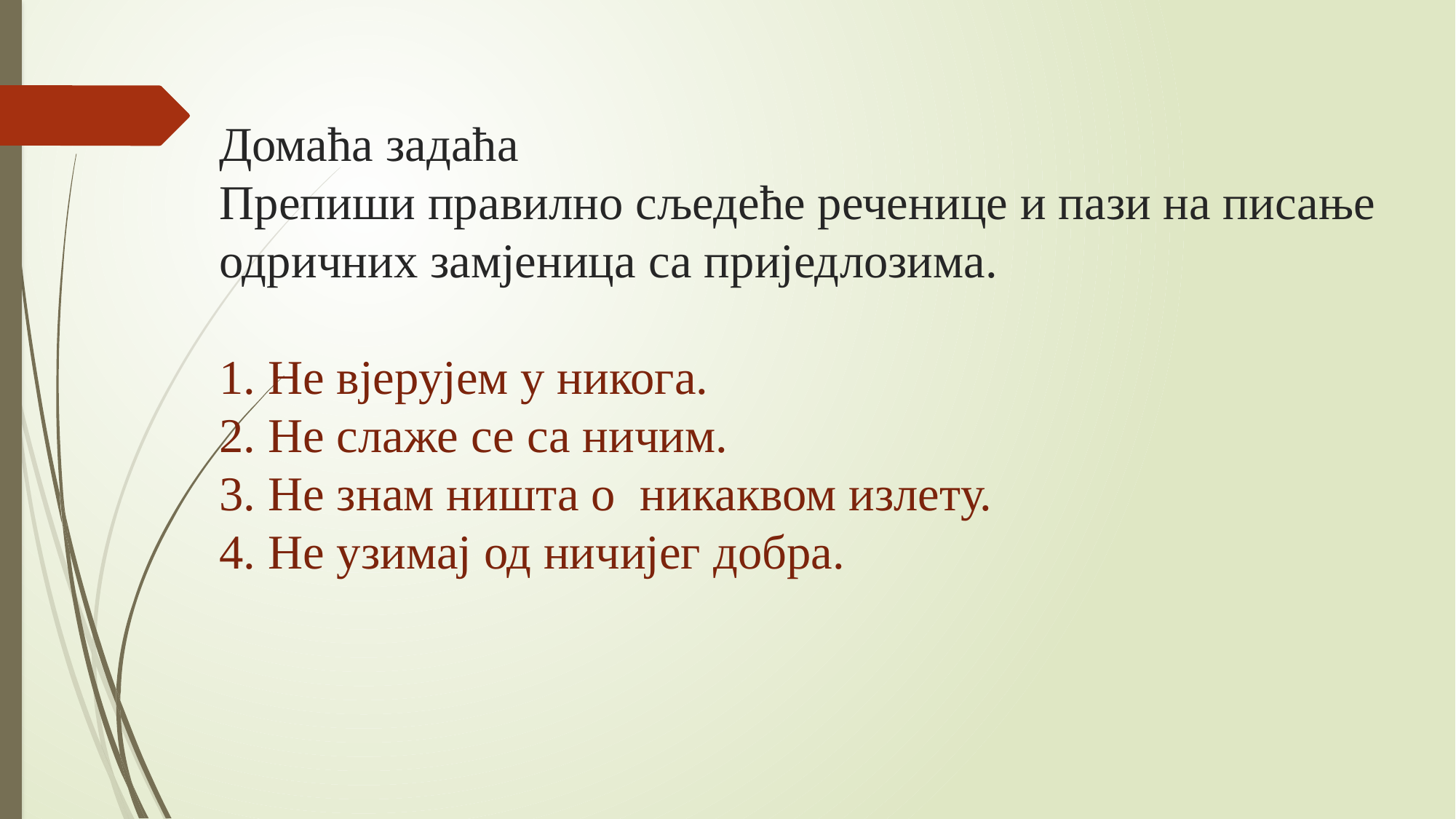

# Домаћа задаћа Препиши правилно сљедеће реченице и пази на писање одричних замјеница са приједлозима. 1. Не вјерујем у никога. 2. Не слаже се са ничим. 3. Не знам ништа о  никаквом излету. 4. Не узимај од ничијег добра.